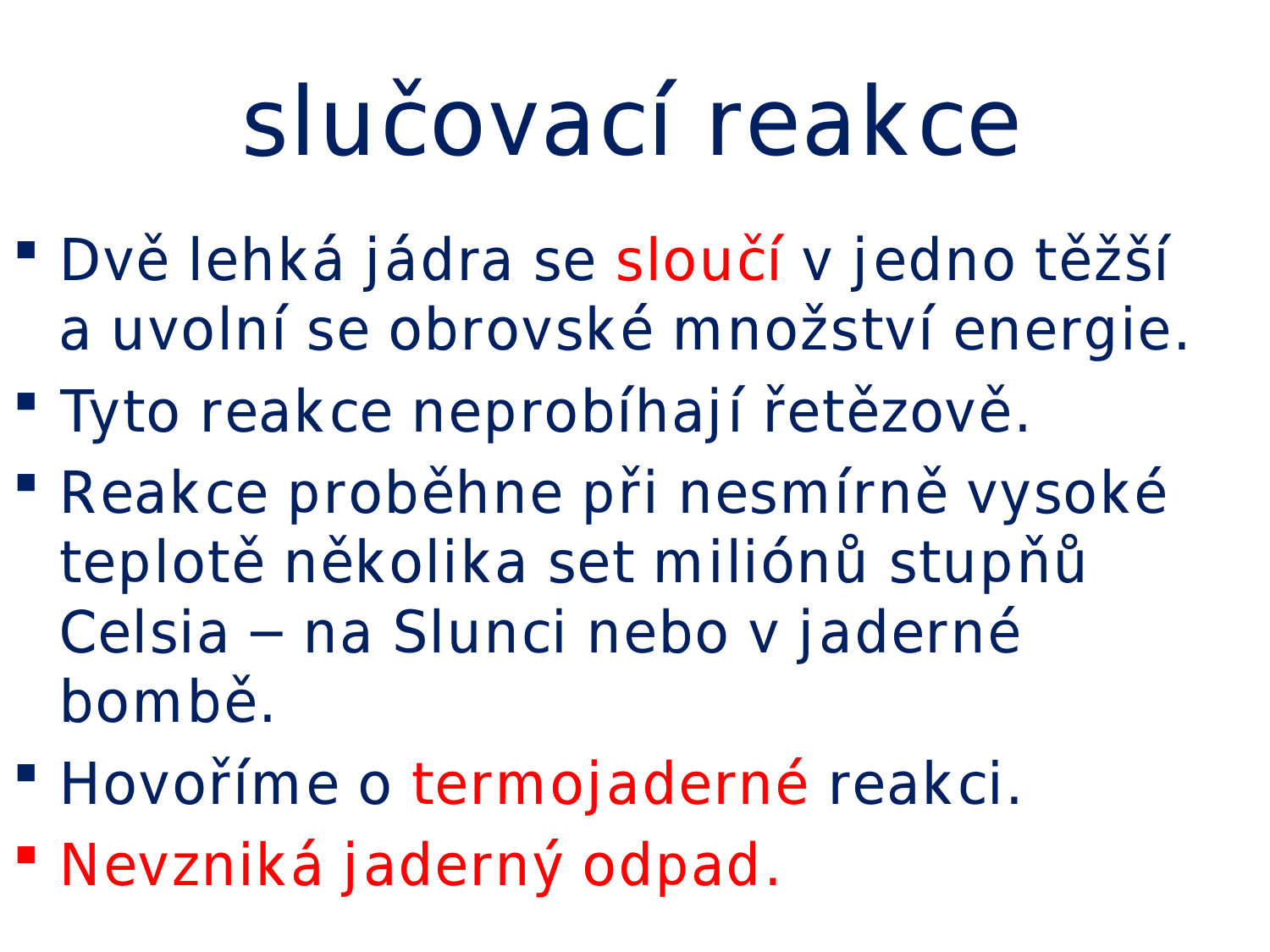

# slučovací reakce
Dvě lehká jádra se sloučí v jedno těžší a uvolní se obrovské množství energie.
Tyto reakce neprobíhají řetězově.
Reakce proběhne při nesmírně vysoké teplotě několika set miliónů stupňů Celsia – na Slunci nebo v jaderné bombě.
Hovoříme o termojaderné reakci.
Nevzniká jaderný odpad.